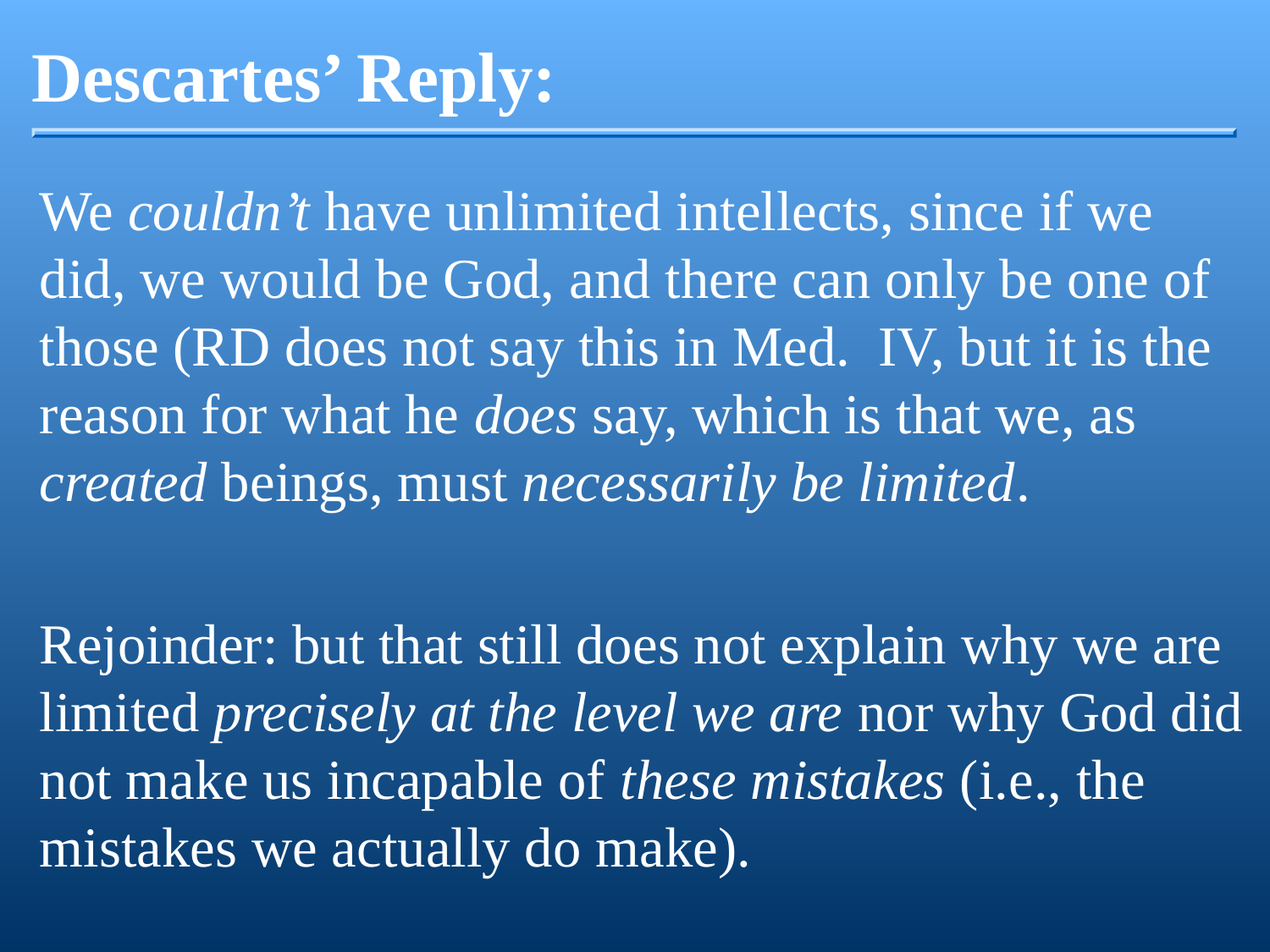

Descartes’ Reply:

We couldn’t have unlimited intellects, since if we did, we would be God, and there can only be one of those (RD does not say this in Med.  IV, but it is the reason for what he does say, which is that we, as created beings, must necessarily be limited.

Rejoinder: but that still does not explain why we are limited precisely at the level we are nor why God did not make us incapable of these mistakes (i.e., the mistakes we actually do make).